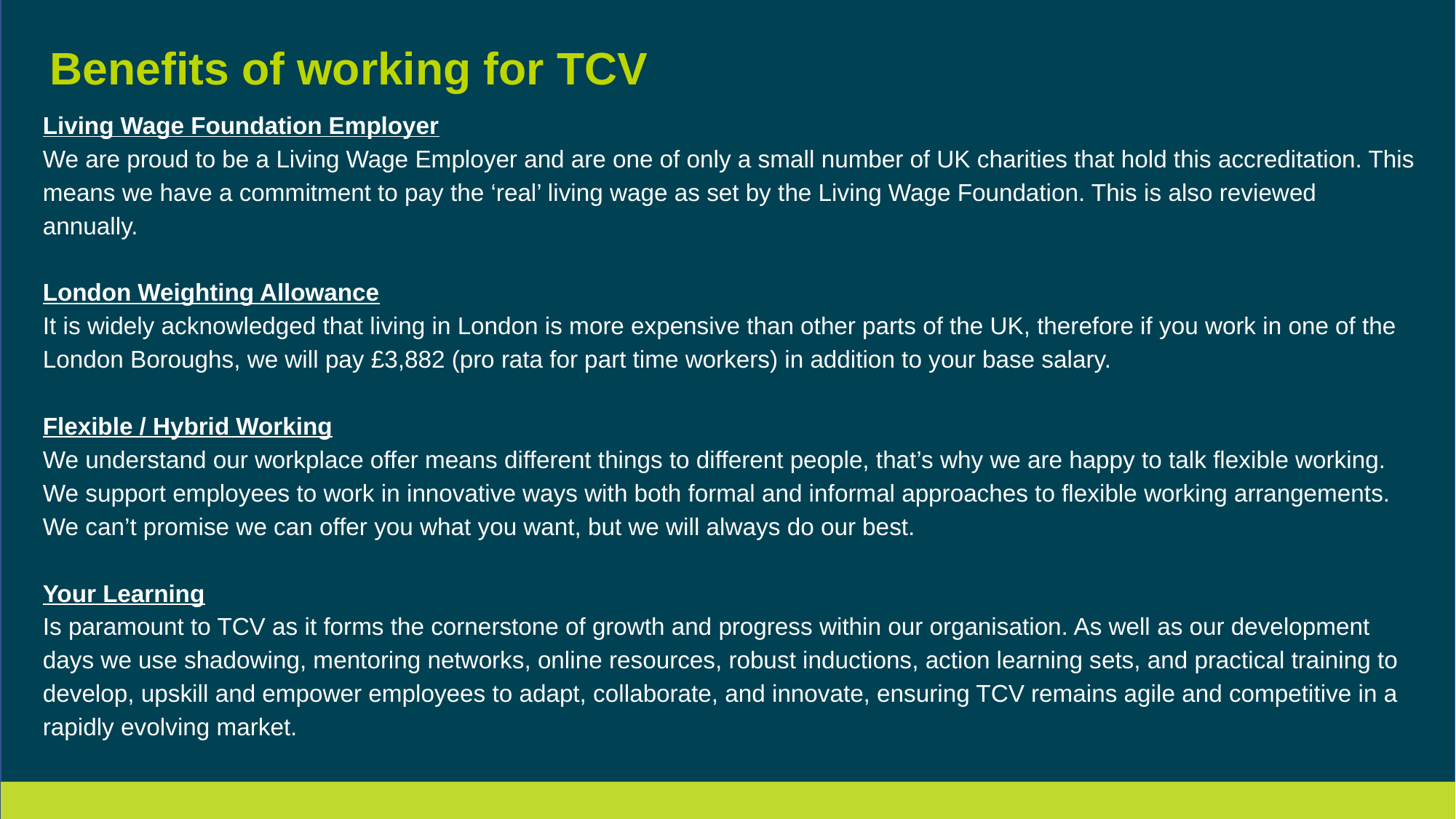

Benefits of working for TCV
Living Wage Foundation Employer
We are proud to be a Living Wage Employer and are one of only a small number of UK charities that hold this accreditation. This means we have a commitment to pay the ‘real’ living wage as set by the Living Wage Foundation. This is also reviewed annually.

London Weighting Allowance
It is widely acknowledged that living in London is more expensive than other parts of the UK, therefore if you work in one of the London Boroughs, we will pay £3,882 (pro rata for part time workers) in addition to your base salary.

Flexible / Hybrid Working
We understand our workplace offer means different things to different people, that’s why we are happy to talk flexible working. We support employees to work in innovative ways with both formal and informal approaches to flexible working arrangements. We can’t promise we can offer you what you want, but we will always do our best.

Your Learning
Is paramount to TCV as it forms the cornerstone of growth and progress within our organisation. As well as our development days we use shadowing, mentoring networks, online resources, robust inductions, action learning sets, and practical training to develop, upskill and empower employees to adapt, collaborate, and innovate, ensuring TCV remains agile and competitive in a rapidly evolving market.